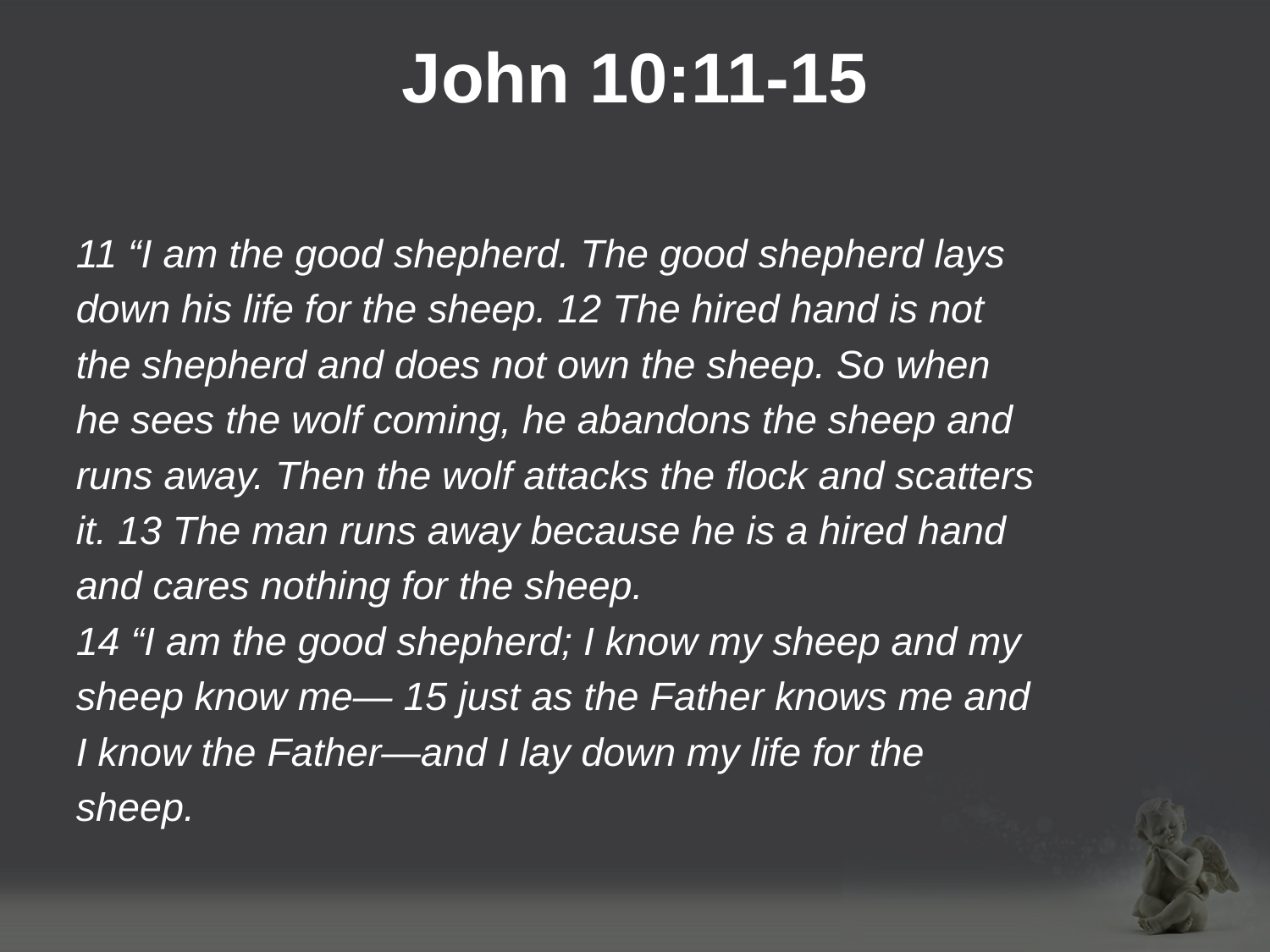

# John 10:11-15
11 “I am the good shepherd. The good shepherd lays
down his life for the sheep. 12 The hired hand is not
the shepherd and does not own the sheep. So when
he sees the wolf coming, he abandons the sheep and
runs away. Then the wolf attacks the flock and scatters
it. 13 The man runs away because he is a hired hand
and cares nothing for the sheep.
14 “I am the good shepherd; I know my sheep and my
sheep know me— 15 just as the Father knows me and
I know the Father—and I lay down my life for the
sheep.